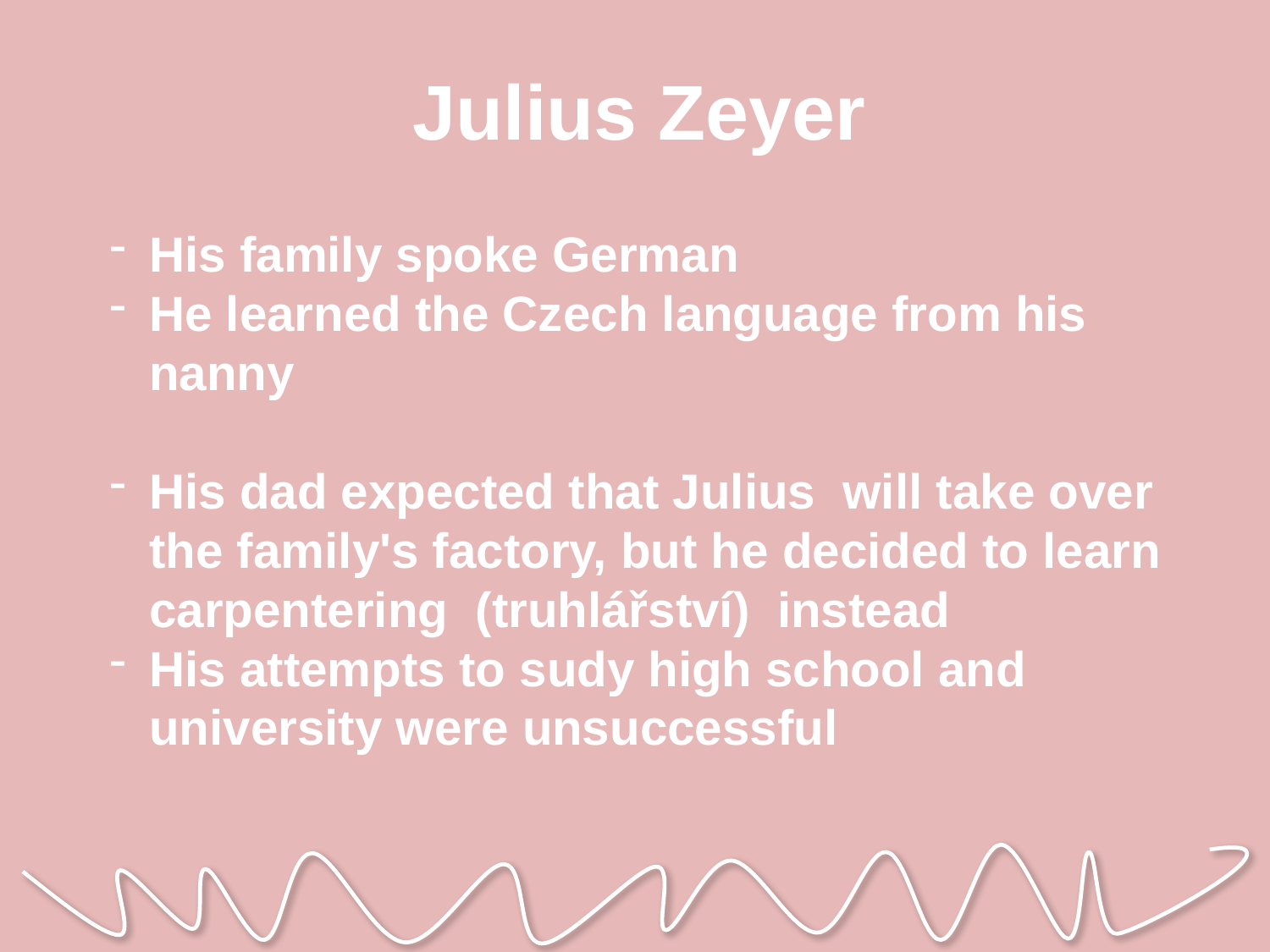

Julius Zeyer
His family spoke German
He learned the Czech language from his nanny

His dad expected that Julius  will take over the family's factory, but he decided to learn carpentering  (truhlářství)  instead
His attempts to sudy high school and university were unsuccessful